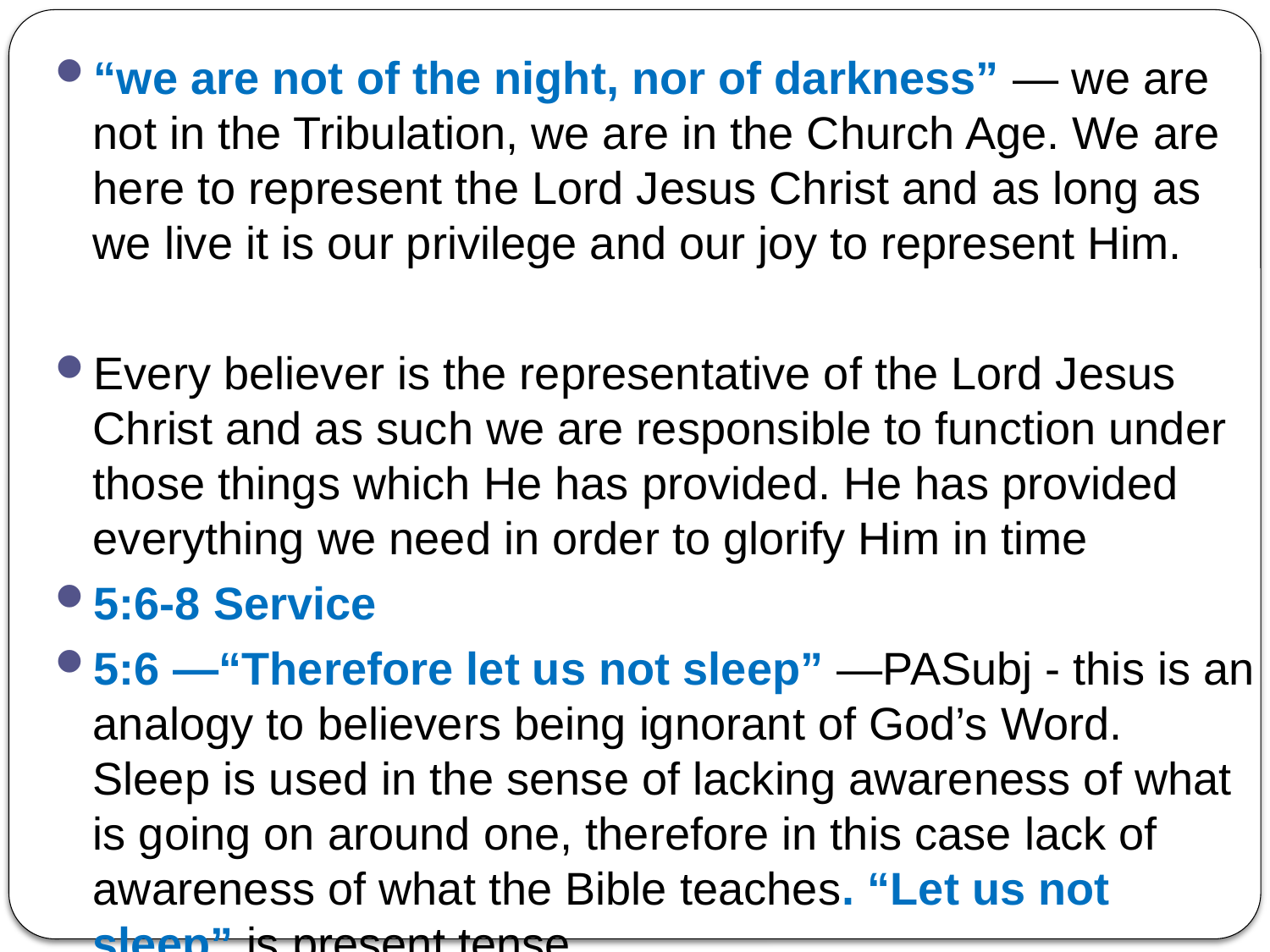

“we are not of the night, nor of darkness” — we are not in the Tribulation, we are in the Church Age. We are here to represent the Lord Jesus Christ and as long as we live it is our privilege and our joy to represent Him.

Every believer is the representative of the Lord Jesus Christ and as such we are responsible to function under those things which He has provided. He has provided everything we need in order to glorify Him in time
5:6-8 Service
5:6 —“Therefore let us not sleep” —PASubj - this is an analogy to believers being ignorant of God’s Word.  Sleep is used in the sense of lacking awareness of what is going on around one, therefore in this case lack of awareness of what the Bible teaches. “Let us not sleep” is present tense.